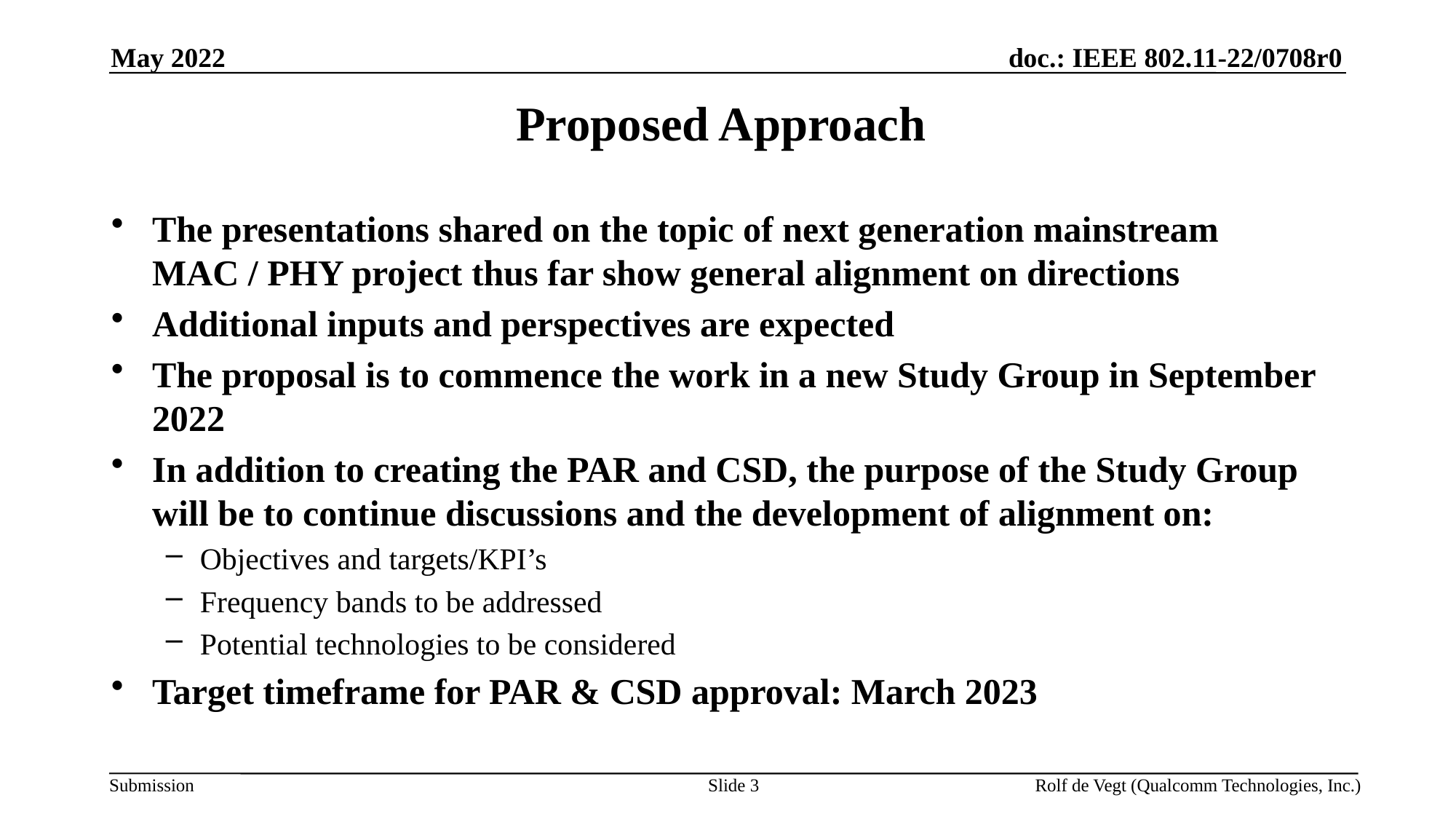

May 2022
# Proposed Approach
The presentations shared on the topic of next generation mainstream MAC / PHY project thus far show general alignment on directions
Additional inputs and perspectives are expected
The proposal is to commence the work in a new Study Group in September 2022
In addition to creating the PAR and CSD, the purpose of the Study Group will be to continue discussions and the development of alignment on:
Objectives and targets/KPI’s
Frequency bands to be addressed
Potential technologies to be considered
Target timeframe for PAR & CSD approval: March 2023

Slide 3
Rolf de Vegt (Qualcomm Technologies, Inc.)